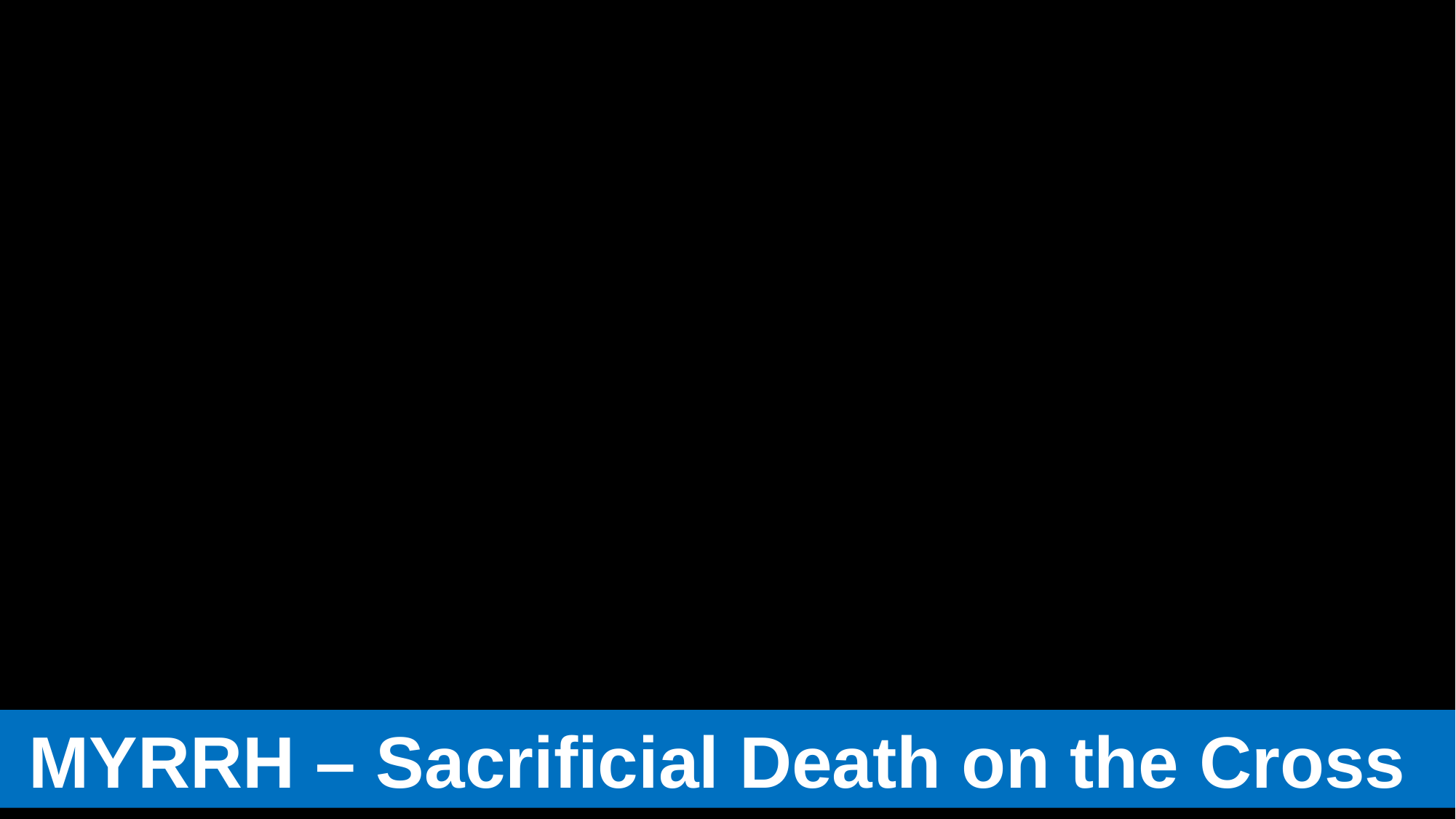

MYRRH – Sacrificial Death on the Cross